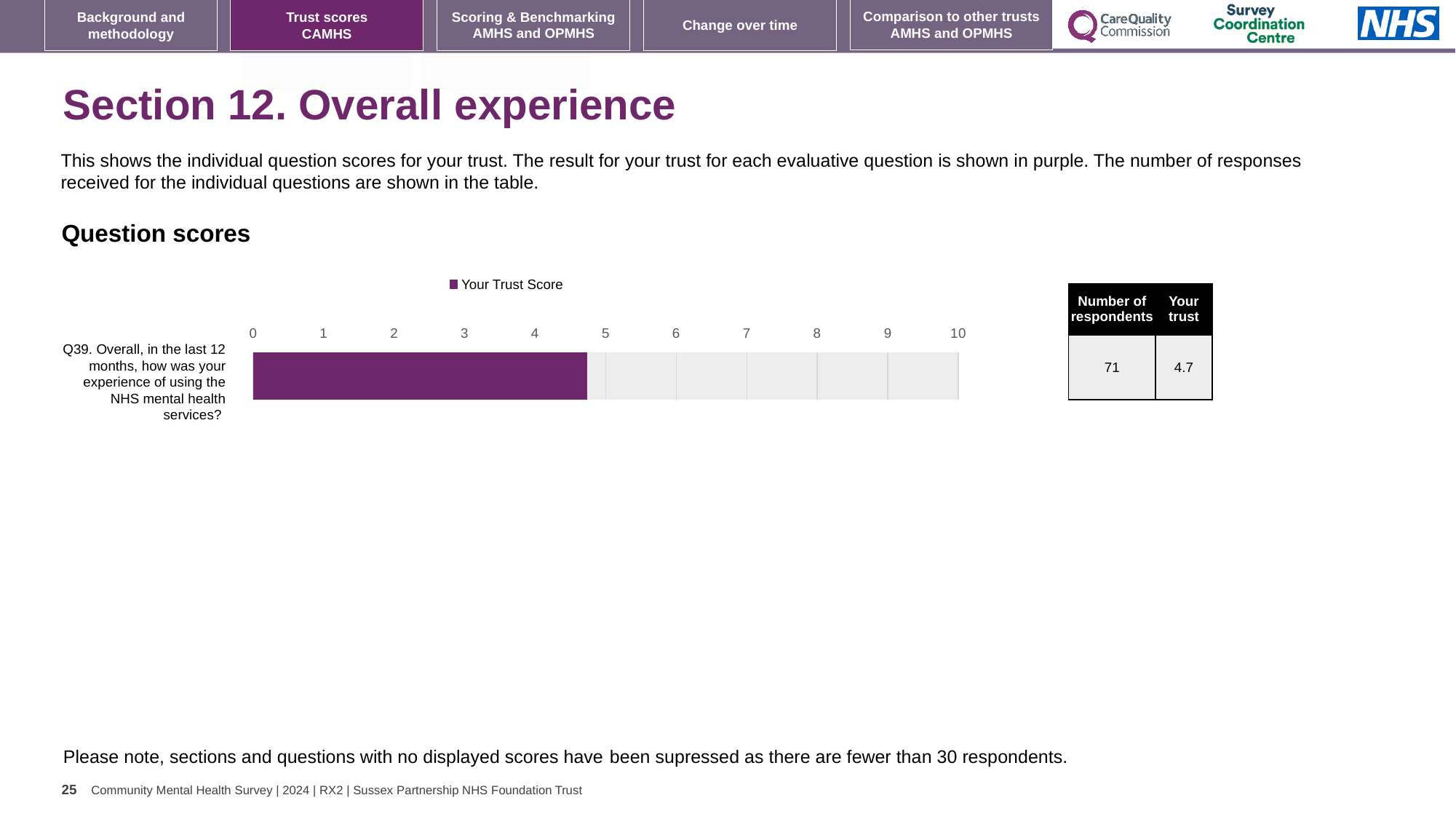

Section 12. Overall experience
This shows the individual question scores for your trust. The result for your trust for each evaluative question is shown in purple. The number of responses received for the individual questions are shown in the table.
Question scores
Your Trust Score

|  |  | Number of respondents | Your trust |
| --- | --- | --- | --- |
|  |  | 71 | 4.7 |

### Chart

| Category | Your Trust Score |
|---|---|
| Q39. Overall, in the last 12 months, how was your experience of using the NHS mental health services?  | 4.737549012793413 |
Q39. Overall, in the last 12 months, how was your experience of using the NHS mental health services?
Please note, sections and questions with no displayed scores have been supressed as there are fewer than 30 respondents.
25